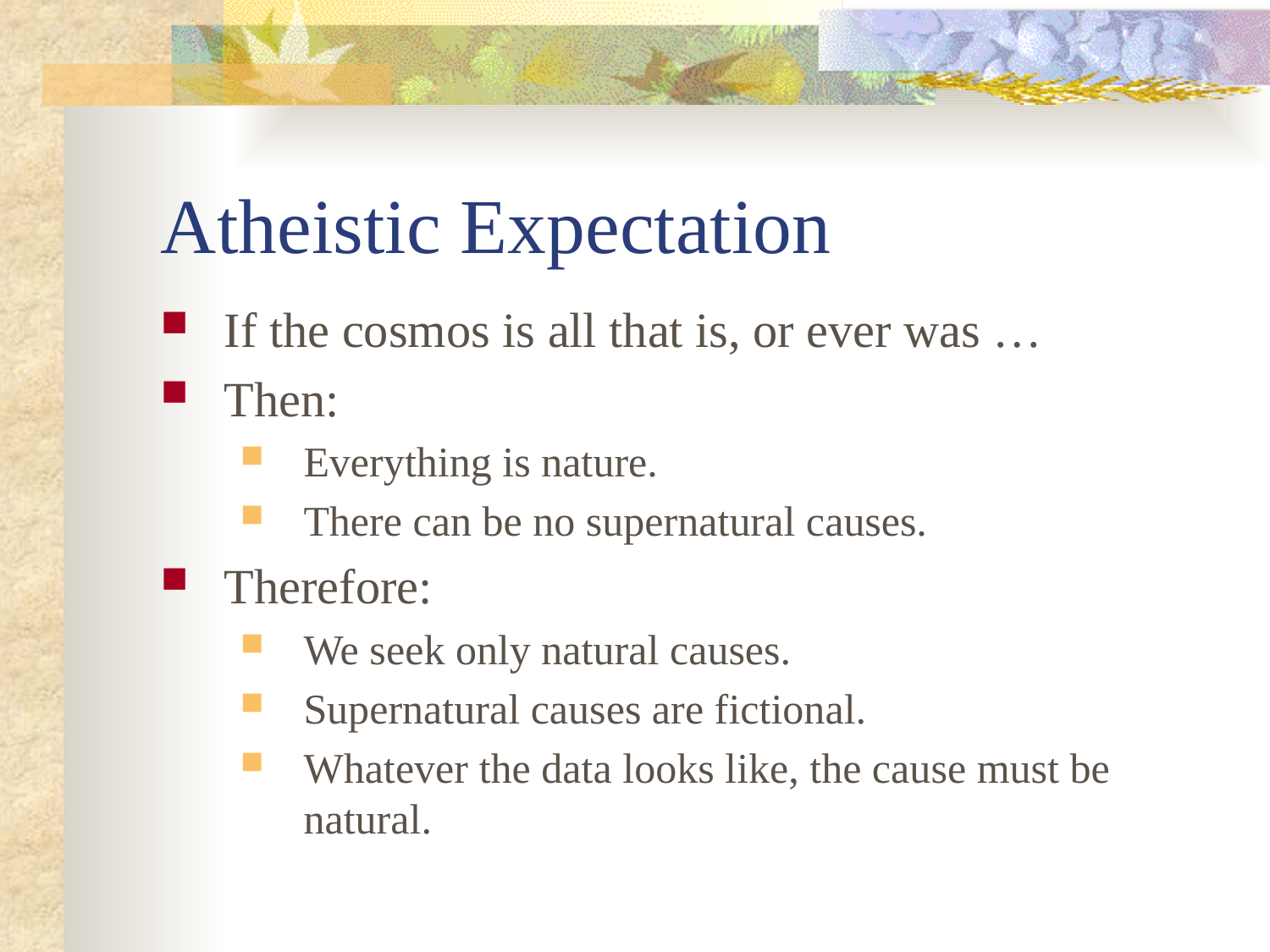

# Atheistic Expectation
If the cosmos is all that is, or ever was …
Then:
Everything is nature.
There can be no supernatural causes.
Therefore:
We seek only natural causes.
Supernatural causes are fictional.
Whatever the data looks like, the cause must be natural.